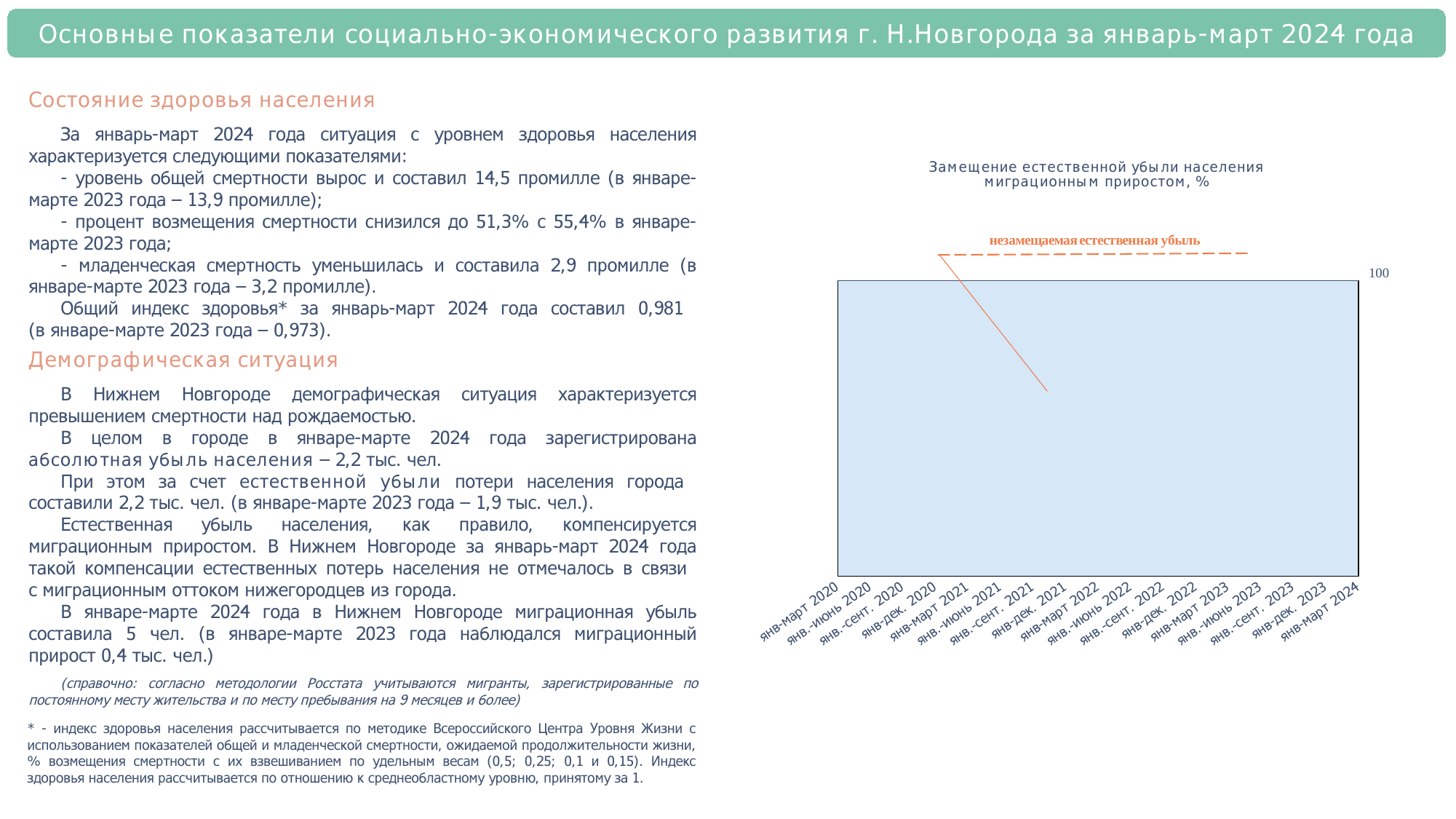

Основные показатели социально-экономического развития г. Н.Новгорода за январь-март 2024 года
Состояние здоровья населения

За январь-март 2024 года ситуация с уровнем здоровья населения характеризуется следующими показателями:
- уровень общей смертности вырос и составил 14,5 промилле (в январе-марте 2023 года – 13,9 промилле);
- процент возмещения смертности снизился до 51,3% с 55,4% в январе-марте 2023 года;
- младенческая смертность уменьшилась и составила 2,9 промилле (в январе-марте 2023 года – 3,2 промилле).
Общий индекс здоровья* за январь-март 2024 года составил 0,981
(в январе-марте 2023 года – 0,973).

### Chart: Замещение естественной убыли населения миграционным приростом, %

| Category |  |  |
|---|---|---|
| янв-март 2020 | 100.0 | 95.2 |
| янв.-июнь 2020 | 100.0 | 0.0 |
| янв.-сент. 2020 | 100.0 | 0.0 |
| янв-дек. 2020 | 100.0 | 13.2 |
| янв-март 2021 | 100.0 | 26.2 |
| янв.-июнь 2021 | 100.0 | 0.0 |
| янв.-сент. 2021 | 100.0 | 10.8 |
| янв-дек. 2021 | 100.0 | 20.6 |
| янв-март 2022 | 100.0 | 0.0 |
| янв.-июнь 2022 | 100.0 | 0.0 |
| янв.-сент. 2022 | 100.0 | 0.0 |
| янв-дек. 2022 | 100.0 | 0.0 |
| янв-март 2023 | 100.0 | 21.4 |
| янв.-июнь 2023 | 100.0 | 0.0 |
| янв.-сент. 2023 | 100.0 | 0.0 |
| янв-дек. 2023 | 100.0 | 0.0 |
| янв-март 2024 | 100.0 | None |
Демографическая ситуация

В Нижнем Новгороде демографическая ситуация характеризуется превышением смертности над рождаемостью.
В целом в городе в январе-марте 2024 года зарегистрирована абсолютная убыль населения – 2,2 тыс. чел.
При этом за счет естественной убыли потери населения города
составили 2,2 тыс. чел. (в январе-марте 2023 года – 1,9 тыс. чел.).
Естественная убыль населения, как правило, компенсируется миграционным приростом. В Нижнем Новгороде за январь-март 2024 года такой компенсации естественных потерь населения не отмечалось в связи
с миграционным оттоком нижегородцев из города.
В январе-марте 2024 года в Нижнем Новгороде миграционная убыль составила 5 чел. (в январе-марте 2023 года наблюдался миграционный прирост 0,4 тыс. чел.)

(справочно: согласно методологии Росстата учитываются мигранты, зарегистрированные по постоянному месту жительства и по месту пребывания на 9 месяцев и более)
* - индекс здоровья населения рассчитывается по методике Всероссийского Центра Уровня Жизни с использованием показателей общей и младенческой смертности, ожидаемой продолжительности жизни, % возмещения смертности с их взвешиванием по удельным весам (0,5; 0,25; 0,1 и 0,15). Индекс здоровья населения рассчитывается по отношению к среднеобластному уровню, принятому за 1.